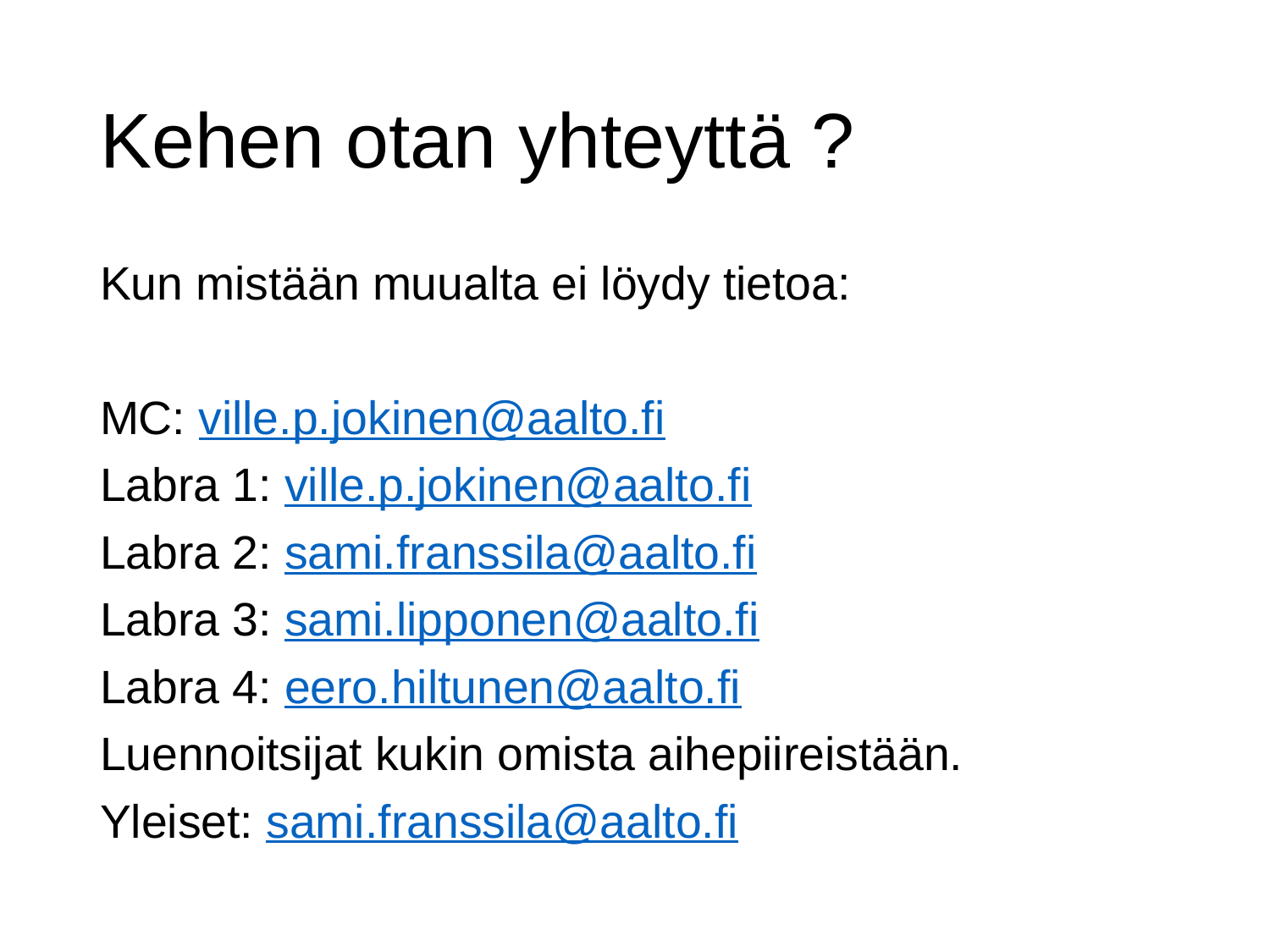

# Kehen otan yhteyttä ?
Kun mistään muualta ei löydy tietoa:

MC: ville.p.jokinen@aalto.fi
Labra 1: ville.p.jokinen@aalto.fi
Labra 2: sami.franssila@aalto.fi
Labra 3: sami.lipponen@aalto.fi
Labra 4: eero.hiltunen@aalto.fi
Luennoitsijat kukin omista aihepiireistään.
Yleiset: sami.franssila@aalto.fi